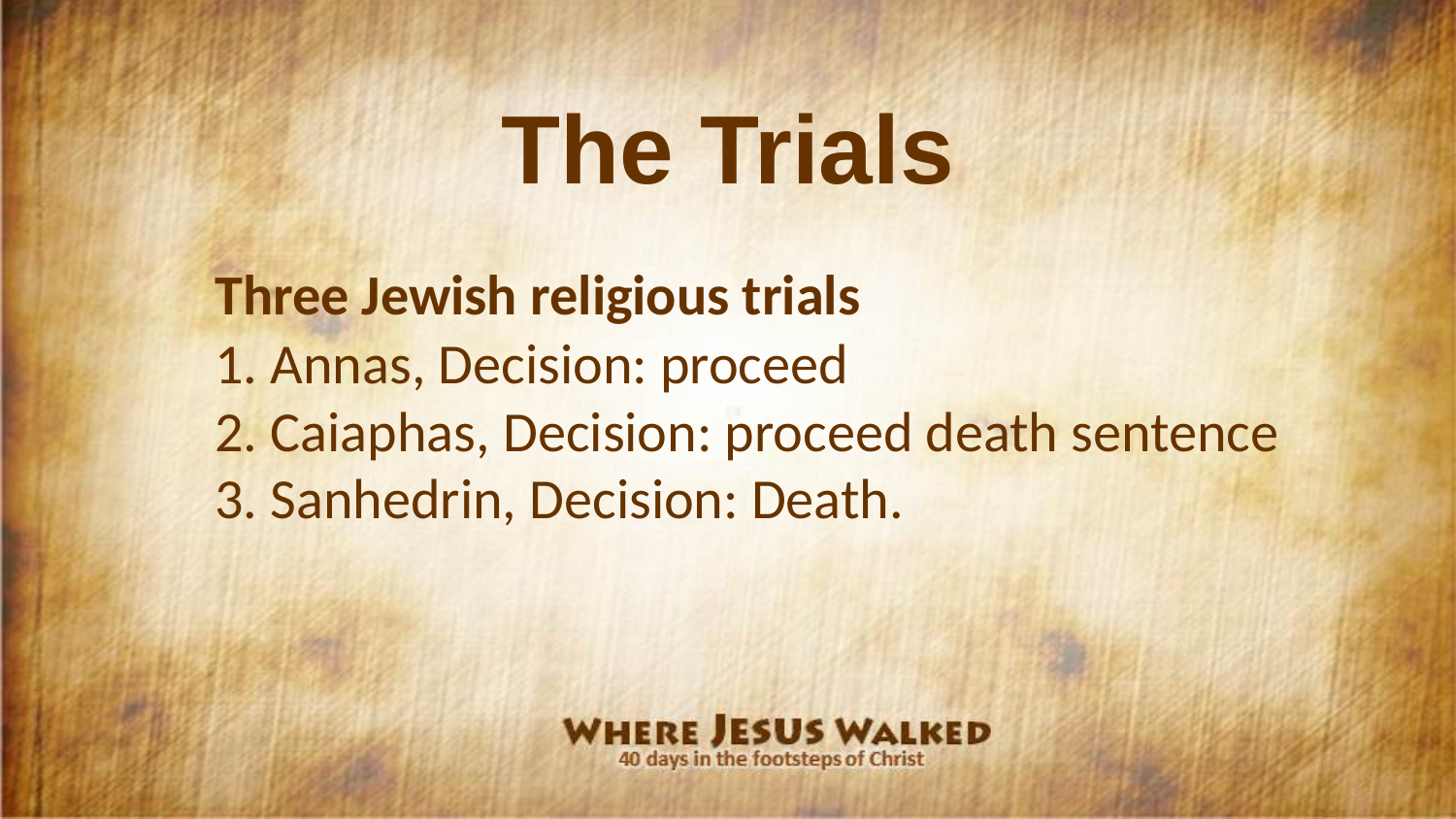

The Trials
Three Jewish religious trials
1. Annas, Decision: proceed
2. Caiaphas, Decision: proceed death sentence
3. Sanhedrin, Decision: Death.